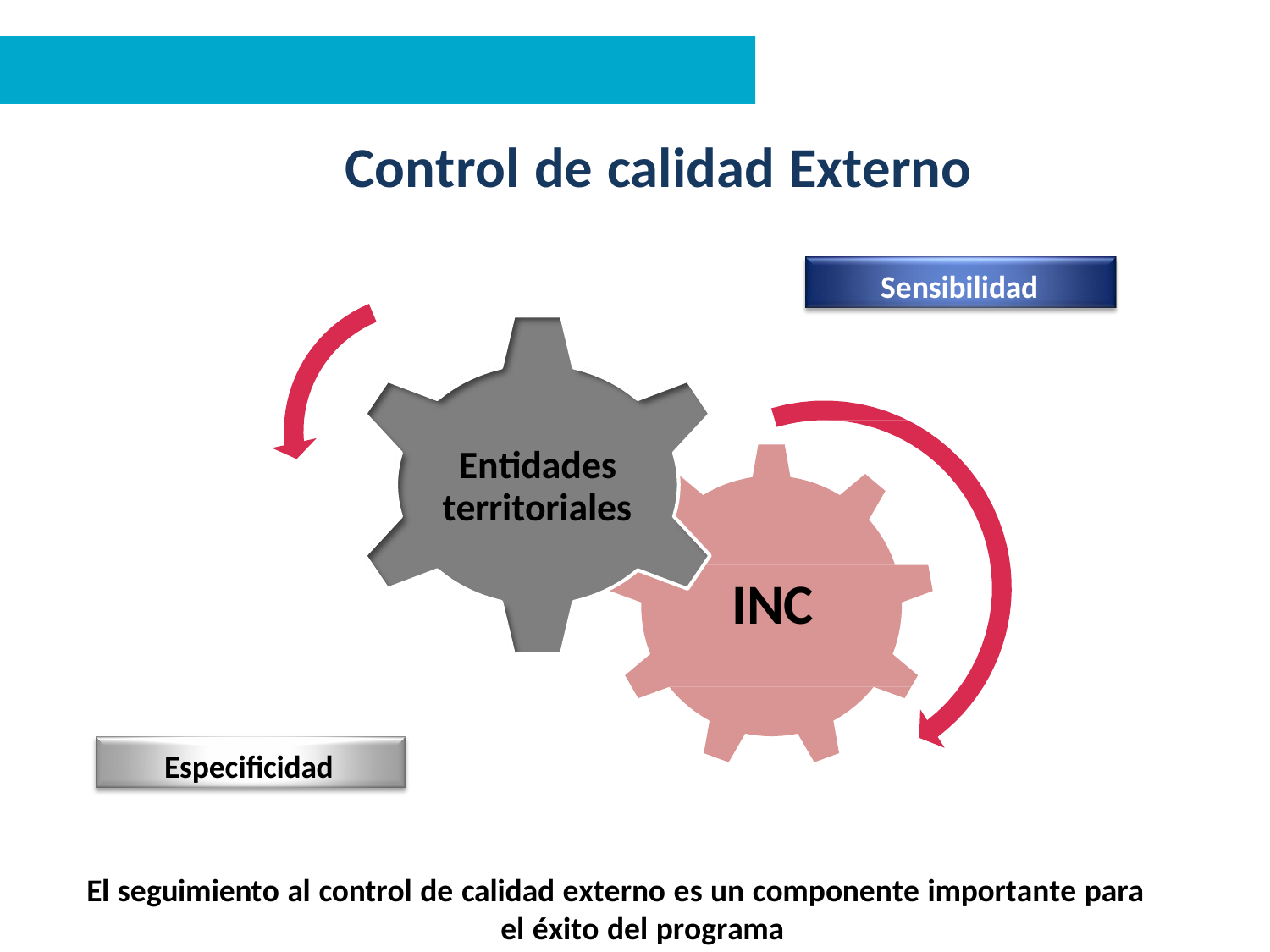

# Control de calidad Externo

Sensibilidad

Entidades territoriales

INC

Especificidad

El seguimiento al control de calidad externo es un componente importante para el éxito del programa